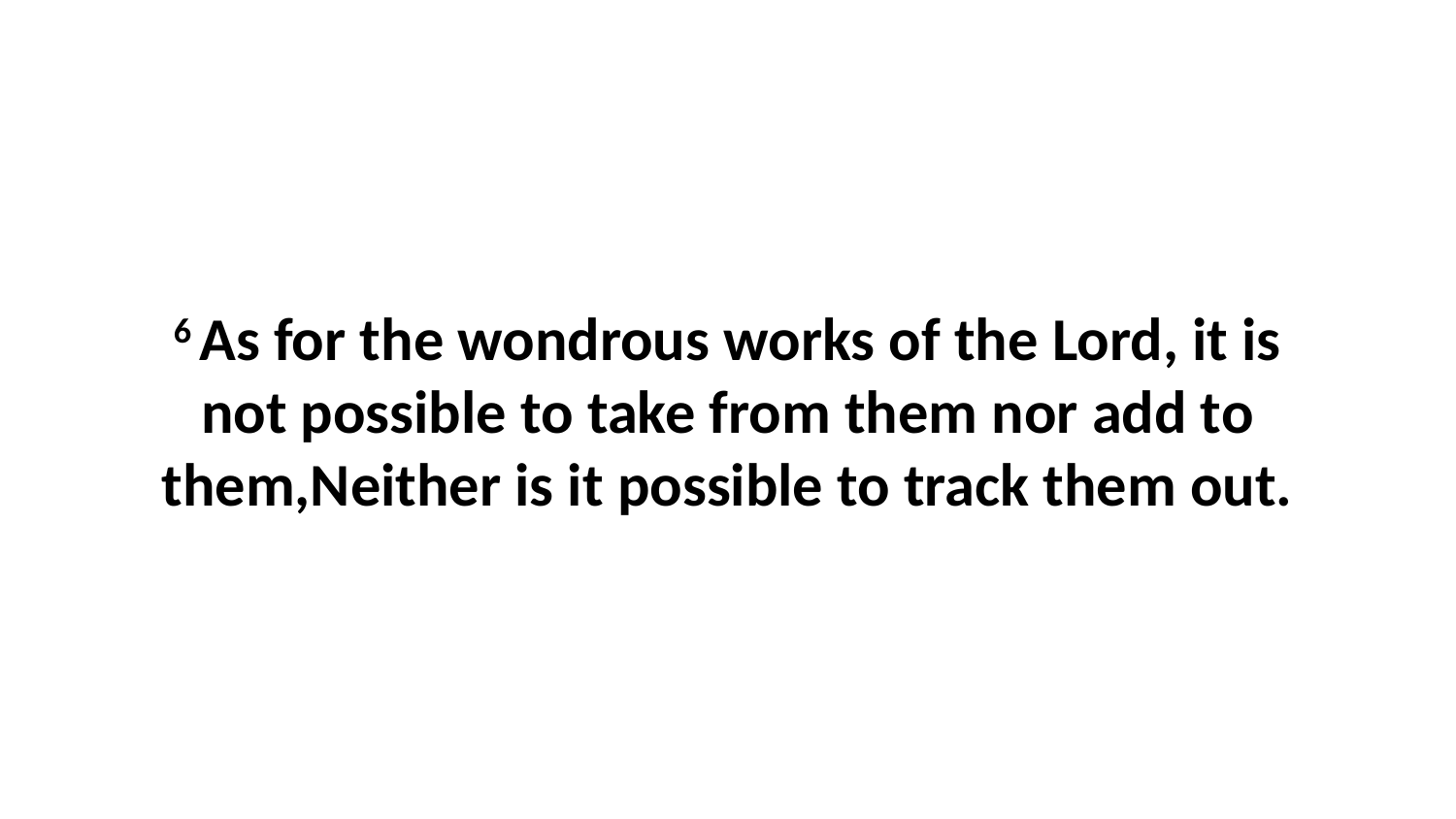

6 As for the wondrous works of the Lord, it is not possible to take from them nor add to them,Neither is it possible to track them out.